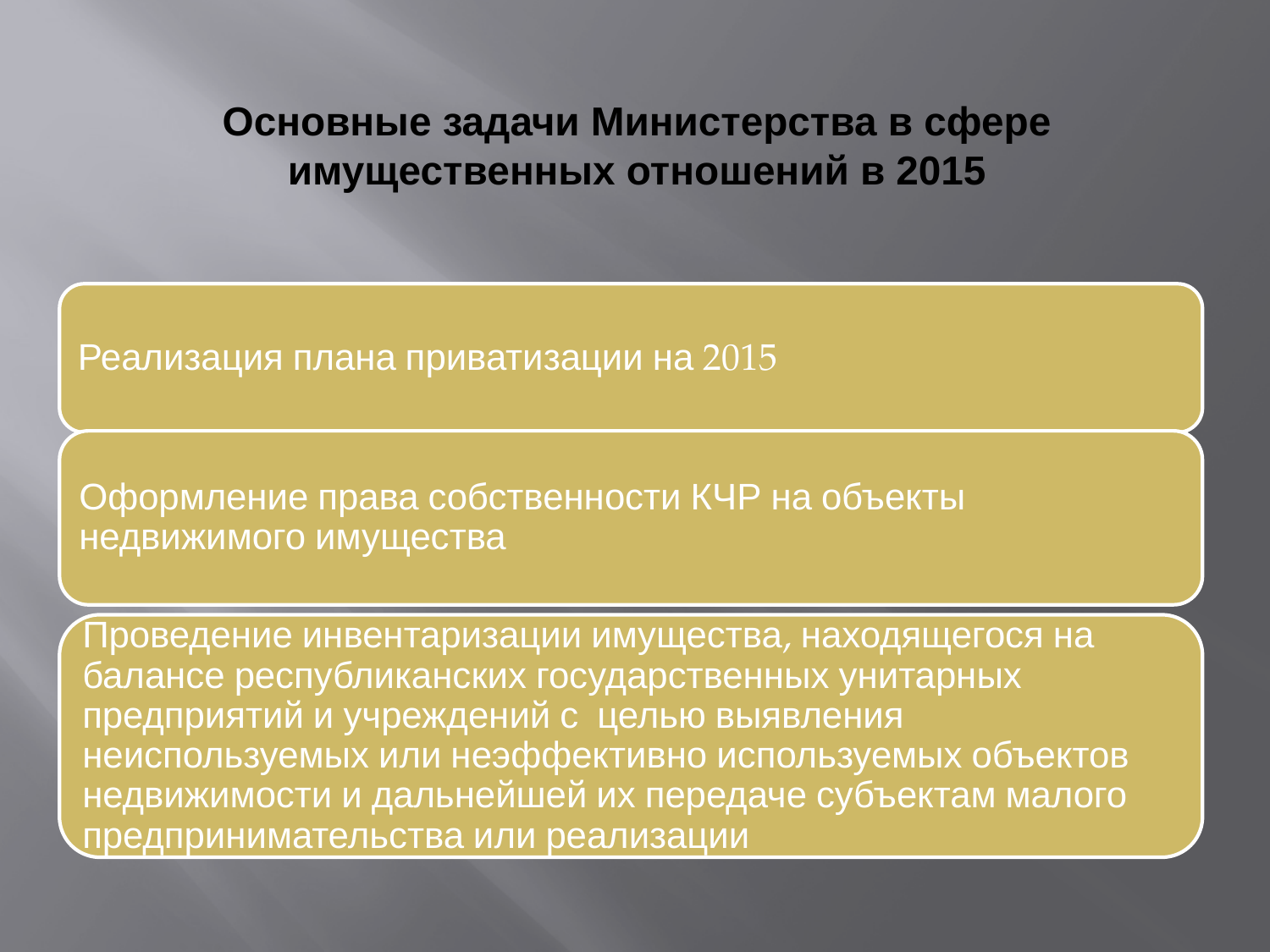

# Основные задачи Министерства в сфере имущественных отношений в 2015
Реализация плана приватизации на 2015
Оформление права собственности КЧР на объекты недвижимого имущества
Проведение инвентаризации имущества, находящегося на балансе республиканских государственных унитарных предприятий и учреждений с  целью выявления неиспользуемых или неэффективно используемых объектов недвижимости и дальнейшей их передаче субъектам малого предпринимательства или реализации